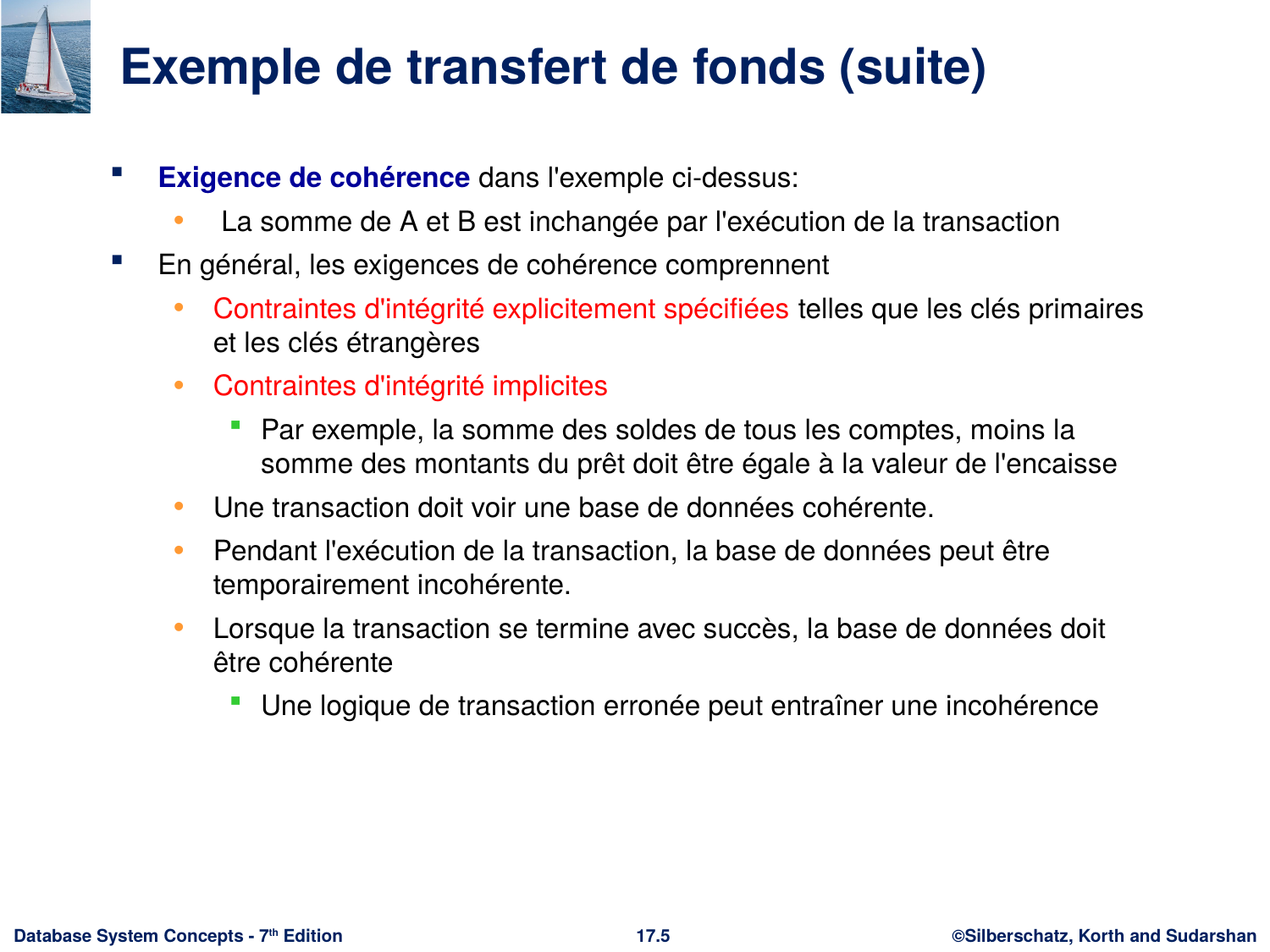

# Exemple de transfert de fonds (suite)
Exigence de cohérence dans l'exemple ci-dessus:
 La somme de A et B est inchangée par l'exécution de la transaction
En général, les exigences de cohérence comprennent
Contraintes d'intégrité explicitement spécifiées telles que les clés primaires et les clés étrangères
Contraintes d'intégrité implicites
Par exemple, la somme des soldes de tous les comptes, moins la somme des montants du prêt doit être égale à la valeur de l'encaisse
Une transaction doit voir une base de données cohérente.
Pendant l'exécution de la transaction, la base de données peut être temporairement incohérente.
Lorsque la transaction se termine avec succès, la base de données doit être cohérente
Une logique de transaction erronée peut entraîner une incohérence